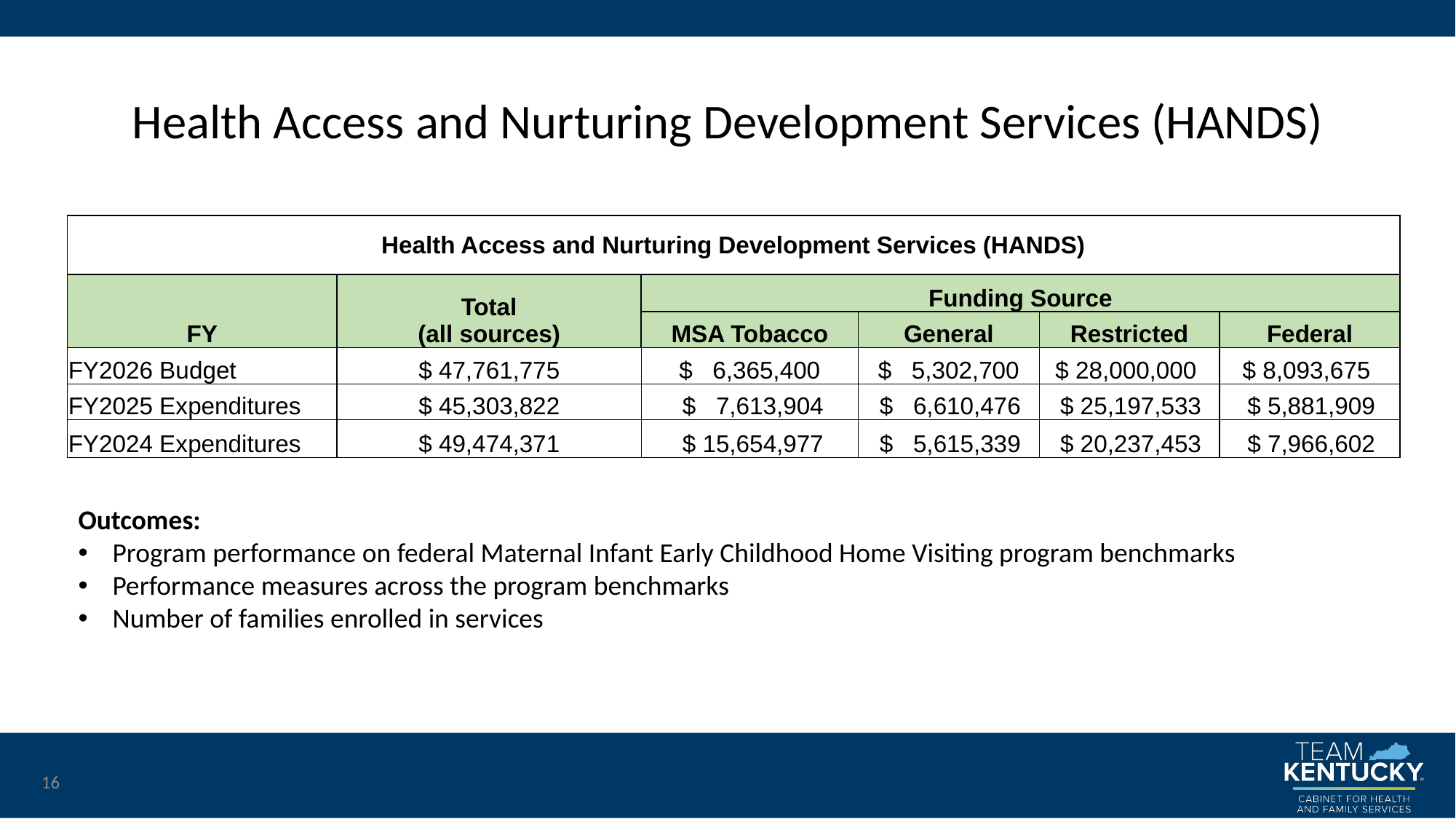

# Health Access and Nurturing Development Services (HANDS)
| Health Access and Nurturing Development Services (HANDS) |  |  |  |  |  |
| --- | --- | --- | --- | --- | --- |
| FY | Total (all sources) | Funding Source |  |  |  |
|  |  | MSA Tobacco | General | Restricted | Federal |
| FY2026 Budget | $ 47,761,775 | $ 6,365,400 | $ 5,302,700 | $ 28,000,000 | $ 8,093,675 |
| FY2025 Expenditures | $ 45,303,822 | $ 7,613,904 | $ 6,610,476 | $ 25,197,533 | $ 5,881,909 |
| FY2024 Expenditures | $ 49,474,371 | $ 15,654,977 | $ 5,615,339 | $ 20,237,453 | $ 7,966,602 |
Outcomes:
Program performance on federal Maternal Infant Early Childhood Home Visiting program benchmarks
Performance measures across the program benchmarks
Number of families enrolled in services

16